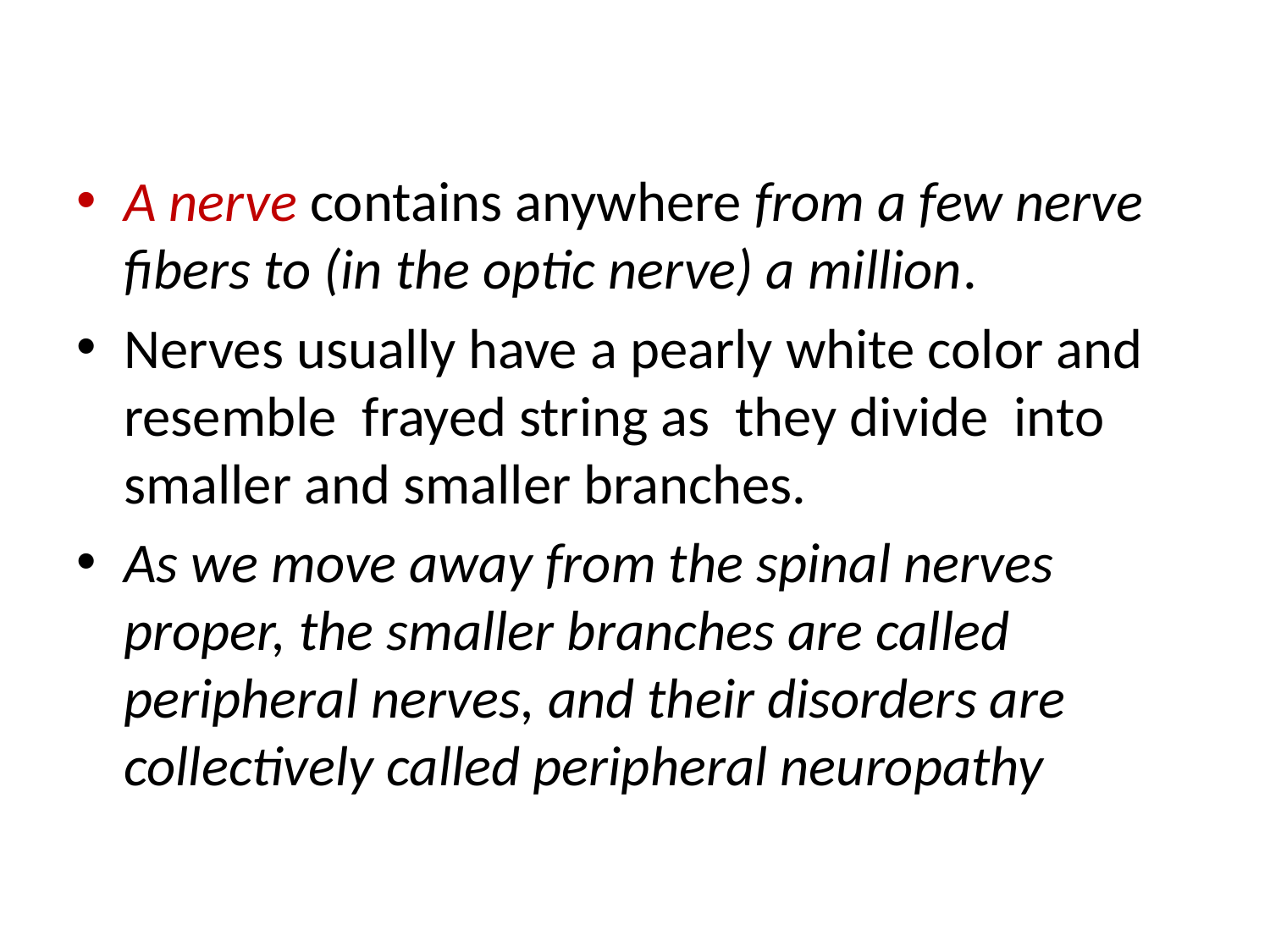

A nerve contains anywhere from a few nerve fibers to (in the optic nerve) a million.
Nerves usually have a pearly white color and  resemble  frayed string as  they divide  into smaller and smaller branches.
As we move away from the spinal nerves proper, the smaller branches are called peripheral nerves, and their disorders are collectively called peripheral neuropathy